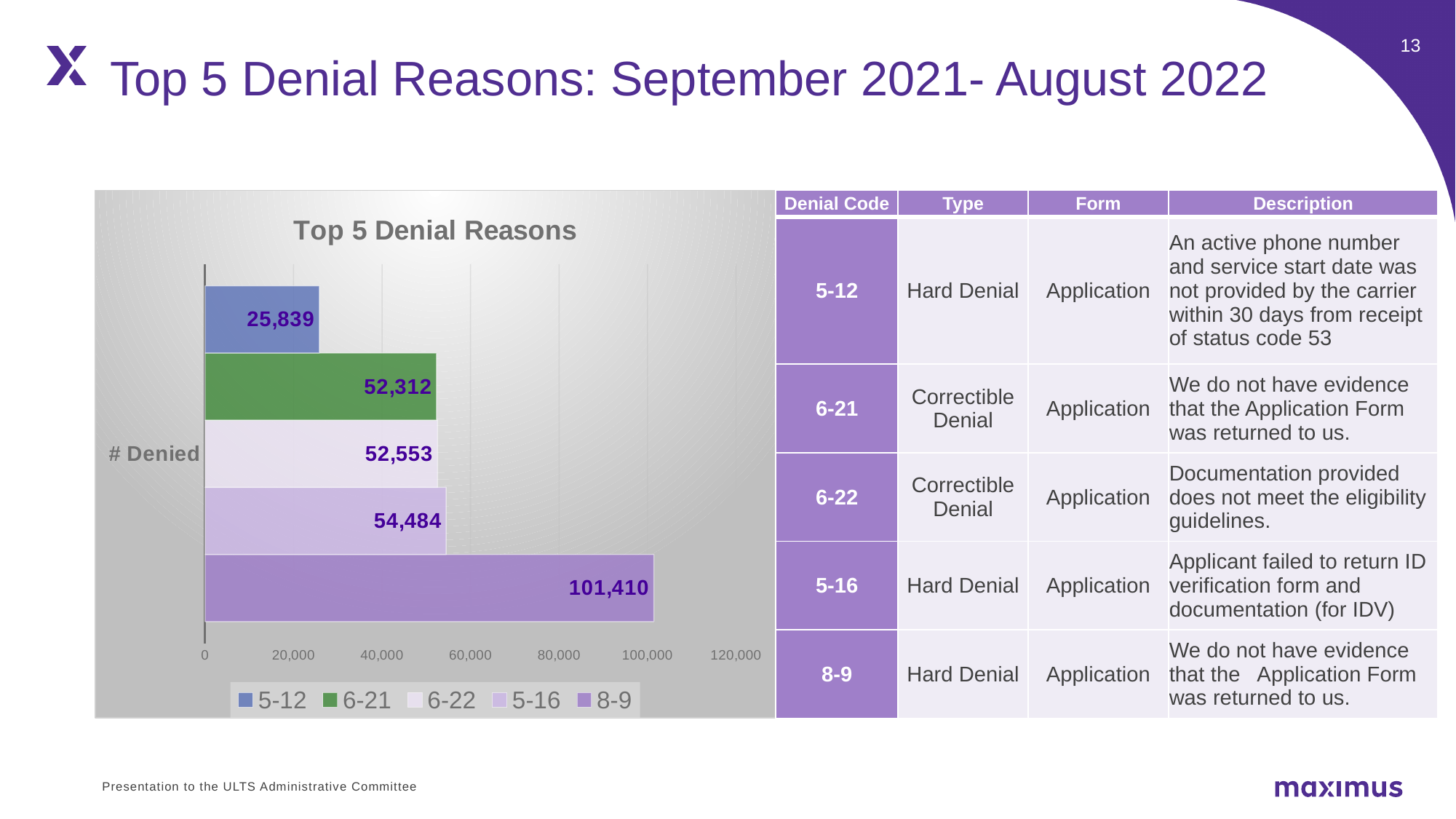

Top 5 Denial Reasons: September 2021- August 2022

### Chart: Top 5 Denial Reasons

| Category | 8-9 | 5-16 | 6-22 | 6-21 | 5-12 |
|---|---|---|---|---|---|
| # Denied | 101410.0 | 54484.0 | 52553.0 | 52312.0 | 25839.0 |
| Denial Code | Type | Form | Description |
| --- | --- | --- | --- |
| 5-12 | Hard Denial | Application | An active phone number and service start date was not provided by the carrier within 30 days from receipt of status code 53 |
| 6-21 | Correctible Denial | Application | We do not have evidence that the Application Form was returned to us. |
| 6-22 | Correctible Denial | Application | Documentation provided does not meet the eligibility guidelines. |
| 5-16 | Hard Denial | Application | Applicant failed to return ID verification form and documentation (for IDV) |
| 8-9 | Hard Denial | Application | We do not have evidence that the Application Form was returned to us. |